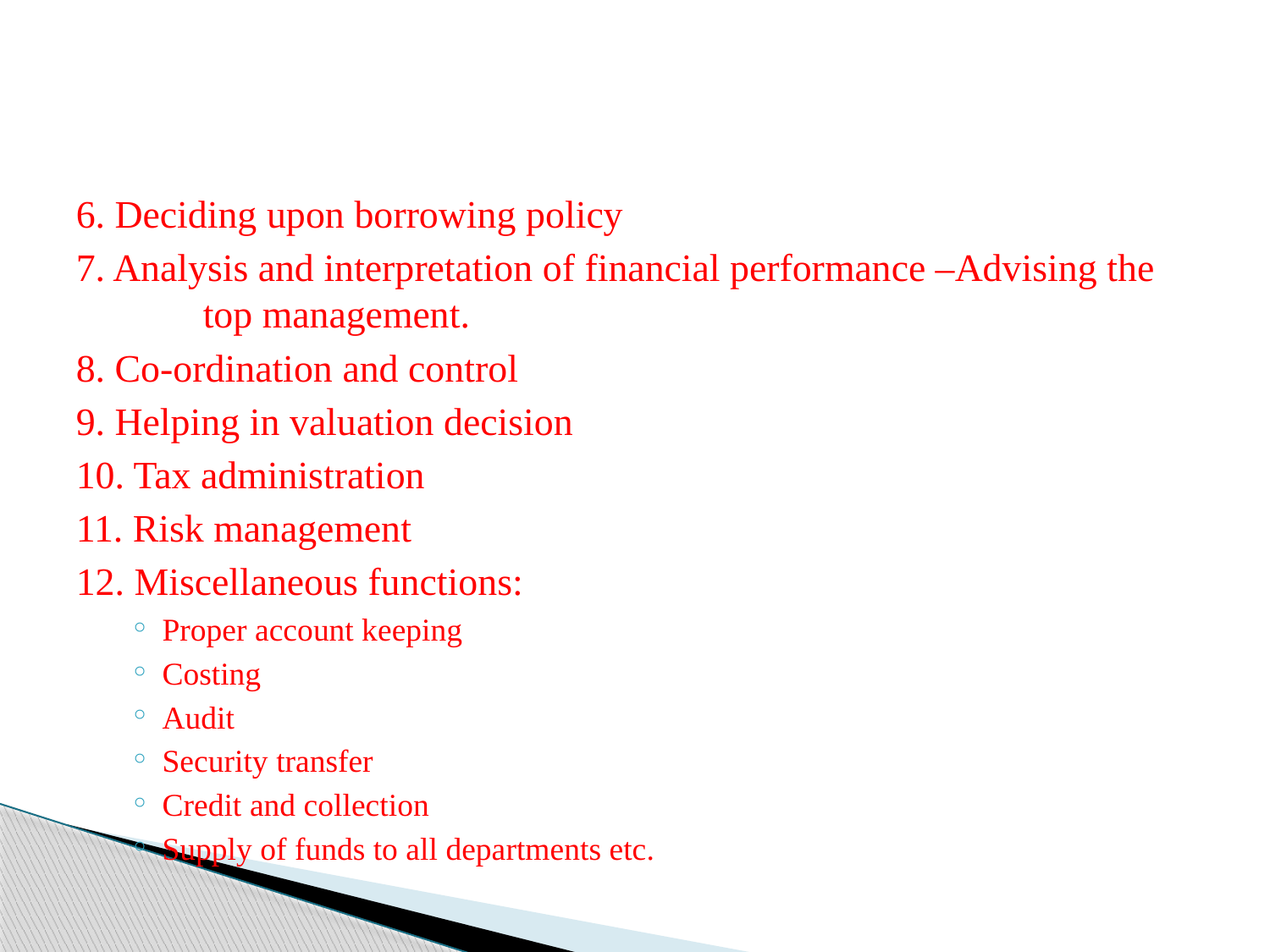

#

6. Deciding upon borrowing policy
7. Analysis and interpretation of financial performance –Advising the 	top management.
8. Co-ordination and control
9. Helping in valuation decision
10. Tax administration
11. Risk management
12. Miscellaneous functions:
Proper account keeping
Costing
Audit
Security transfer
Credit and collection
Supply of funds to all departments etc.